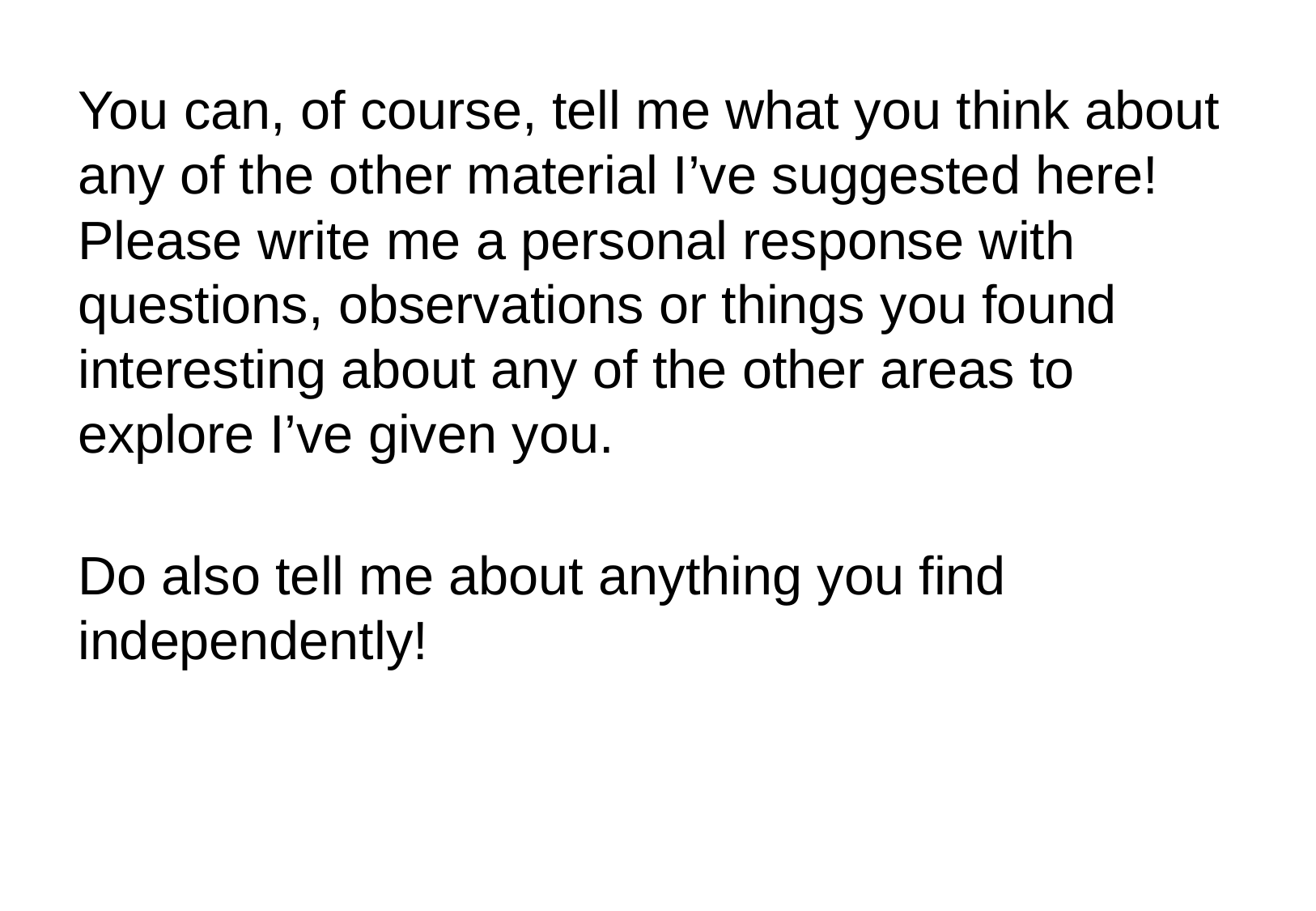

You can, of course, tell me what you think about any of the other material I’ve suggested here! Please write me a personal response with questions, observations or things you found interesting about any of the other areas to explore I’ve given you.

Do also tell me about anything you find independently!